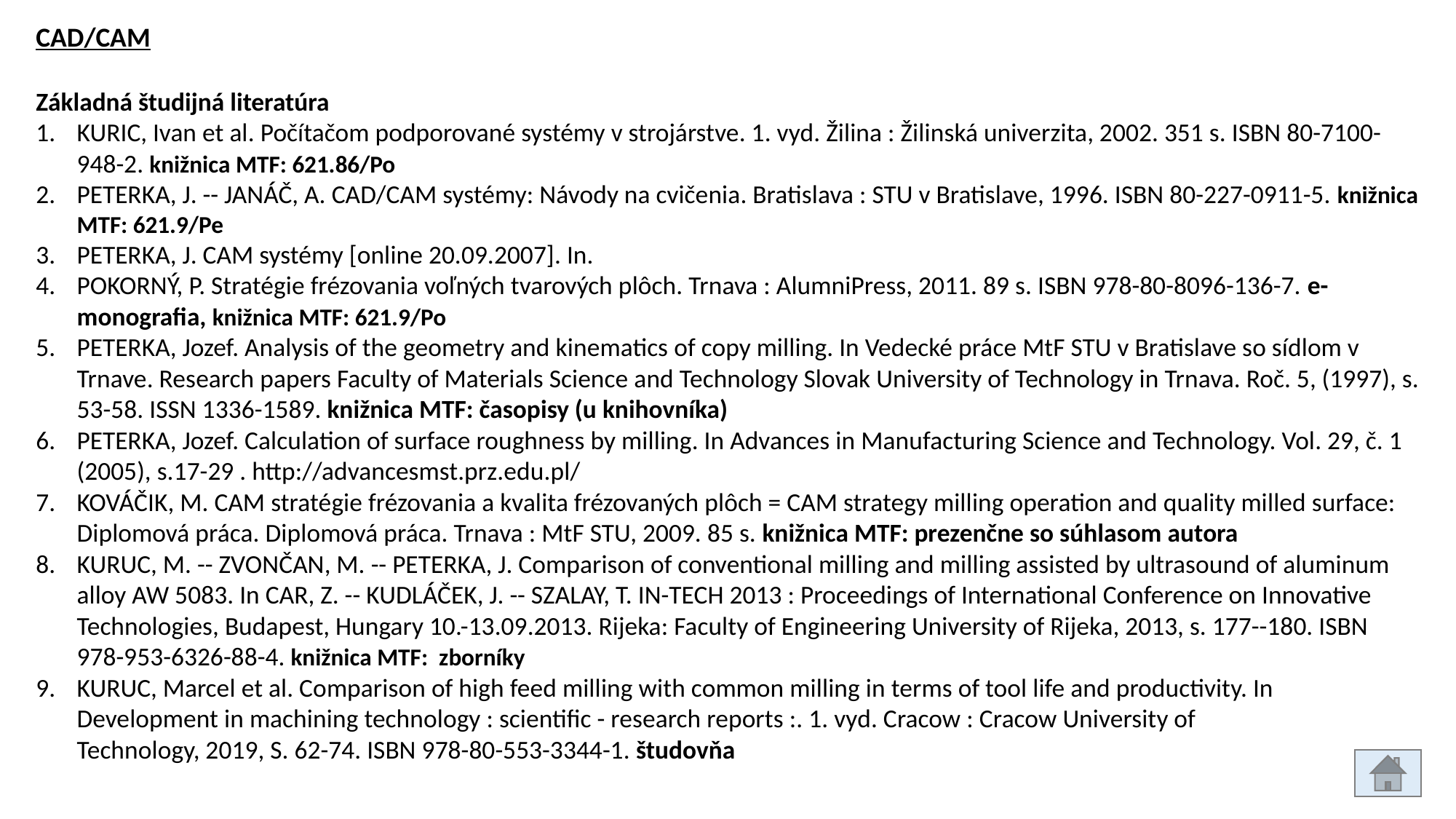

CAD/CAM

Základná študijná literatúra
KURIC, Ivan et al. Počítačom podporované systémy v strojárstve. 1. vyd. Žilina : Žilinská univerzita, 2002. 351 s. ISBN 80-7100-948-2. knižnica MTF: 621.86/Po
PETERKA, J. -- JANÁČ, A. CAD/CAM systémy: Návody na cvičenia. Bratislava : STU v Bratislave, 1996. ISBN 80-227-0911-5. knižnica MTF: 621.9/Pe
PETERKA, J. CAM systémy [online 20.09.2007]. In.
POKORNÝ, P. Stratégie frézovania voľných tvarových plôch. Trnava : AlumniPress, 2011. 89 s. ISBN 978-80-8096-136-7. e-monografia, knižnica MTF: 621.9/Po
PETERKA, Jozef. Analysis of the geometry and kinematics of copy milling. In Vedecké práce MtF STU v Bratislave so sídlom v Trnave. Research papers Faculty of Materials Science and Technology Slovak University of Technology in Trnava. Roč. 5, (1997), s. 53-58. ISSN 1336-1589. knižnica MTF: časopisy (u knihovníka)
PETERKA, Jozef. Calculation of surface roughness by milling. In Advances in Manufacturing Science and Technology. Vol. 29, č. 1 (2005), s.17-29 . http://advancesmst.prz.edu.pl/
KOVÁČIK, M. CAM stratégie frézovania a kvalita frézovaných plôch = CAM strategy milling operation and quality milled surface: Diplomová práca. Diplomová práca. Trnava : MtF STU, 2009. 85 s. knižnica MTF: prezenčne so súhlasom autora
KURUC, M. -- ZVONČAN, M. -- PETERKA, J. Comparison of conventional milling and milling assisted by ultrasound of aluminum alloy AW 5083. In CAR, Z. -- KUDLÁČEK, J. -- SZALAY, T. IN-TECH 2013 : Proceedings of International Conference on Innovative Technologies, Budapest, Hungary 10.-13.09.2013. Rijeka: Faculty of Engineering University of Rijeka, 2013, s. 177--180. ISBN 978-953-6326-88-4. knižnica MTF:  zborníky
KURUC, Marcel et al. Comparison of high feed milling with common milling in terms of tool life and productivity. In Development in machining technology : scientific - research reports :. 1. vyd. Cracow : Cracow University of
Technology, 2019, S. 62-74. ISBN 978-80-553-3344-1. študovňa